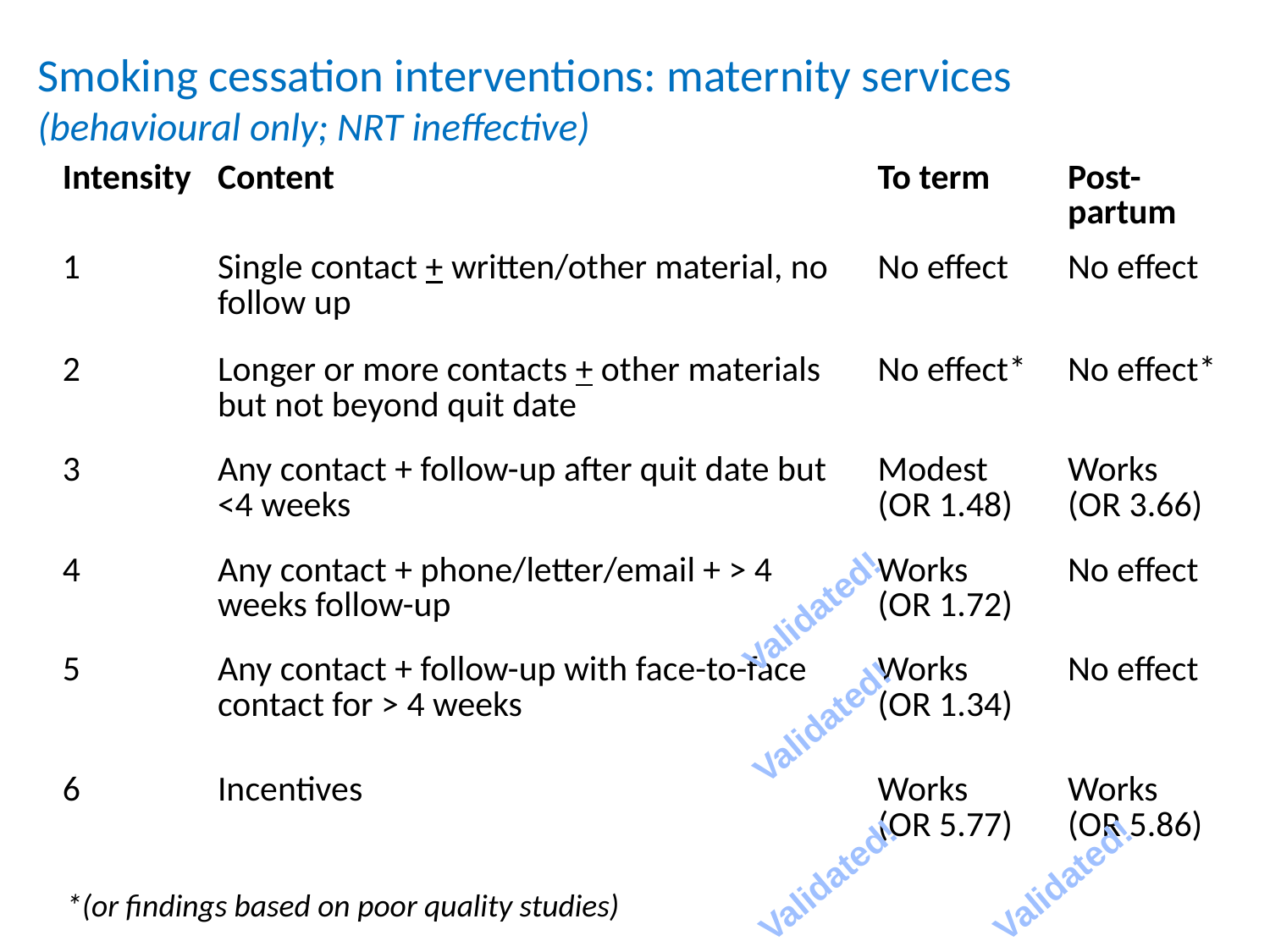

# Smoking cessation interventions: maternity services (behavioural only; NRT ineffective)
| Intensity | Content | To term | Post-partum |
| --- | --- | --- | --- |
| 1 | Single contact + written/other material, no follow up | No effect | No effect |
| 2 | Longer or more contacts + other materials but not beyond quit date | No effect\* | No effect\* |
| 3 | Any contact + follow-up after quit date but <4 weeks | Modest (OR 1.48) | Works (OR 3.66) |
| 4 | Any contact + phone/letter/email + > 4 weeks follow-up | Works (OR 1.72) | No effect |
| 5 | Any contact + follow-up with face-to-face contact for > 4 weeks | Works (OR 1.34) | No effect |
| 6 | Incentives | Works (OR 5.77) | Works (OR 5.86) |
Validated!
Validated!
Validated!
Validated!
*(or findings based on poor quality studies)